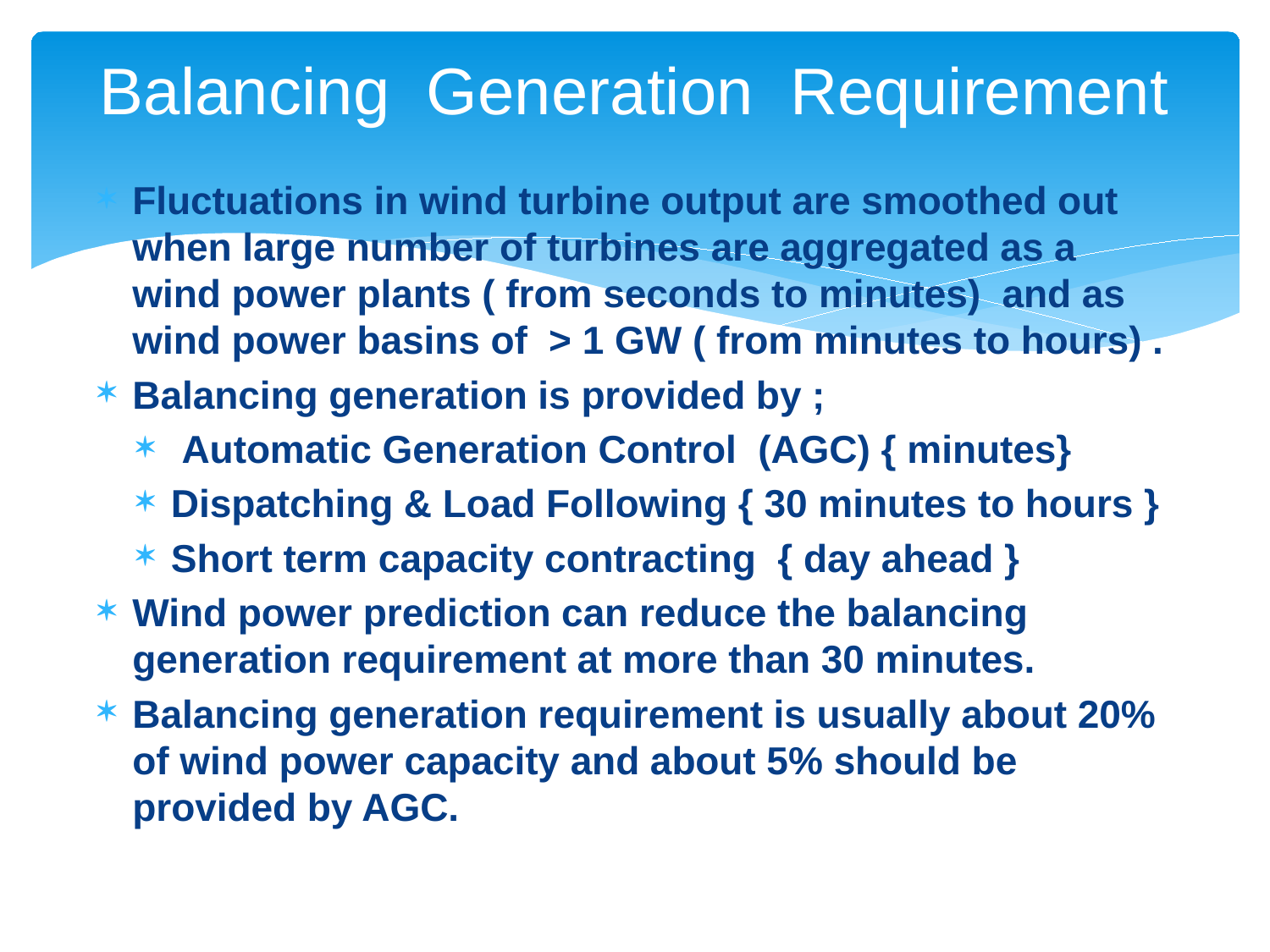

# Balancing  Generation  Requirement
Fluctuations in wind turbine output are smoothed out when large number of turbines are aggregated as a wind power plants ( from seconds to minutes)  and as wind power basins of  > 1 GW ( from minutes to hours) .
Balancing generation is provided by ;
 Automatic Generation Control  (AGC) { minutes}
Dispatching & Load Following { 30 minutes to hours }
Short term capacity contracting  { day ahead }
Wind power prediction can reduce the balancing generation requirement at more than 30 minutes.
Balancing generation requirement is usually about 20% of wind power capacity and about 5% should be provided by AGC.